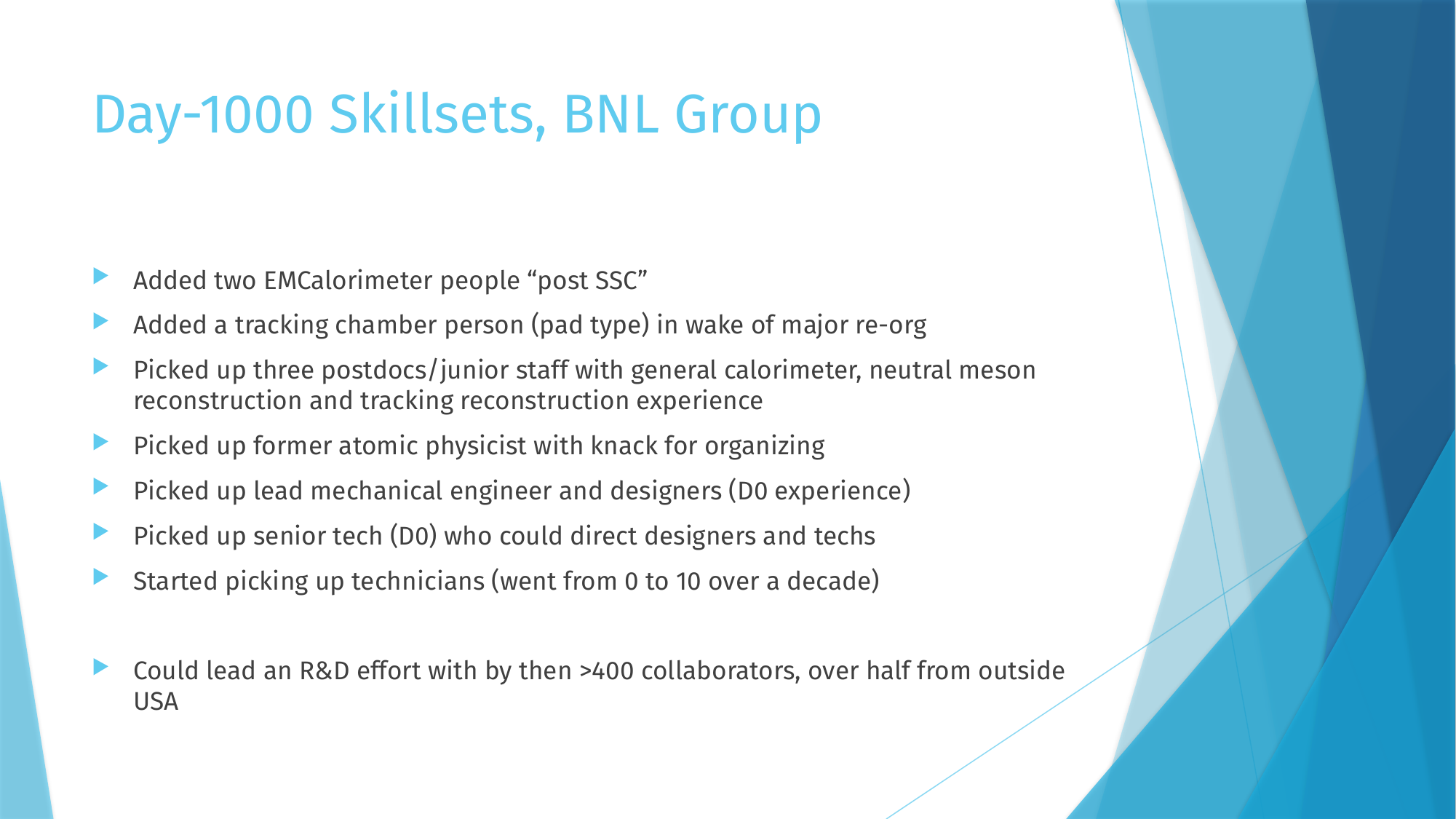

# Day-1000 Skillsets, BNL Group
Added two EMCalorimeter people “post SSC”
Added a tracking chamber person (pad type) in wake of major re-org
Picked up three postdocs/junior staff with general calorimeter, neutral meson reconstruction and tracking reconstruction experience
Picked up former atomic physicist with knack for organizing
Picked up lead mechanical engineer and designers (D0 experience)
Picked up senior tech (D0) who could direct designers and techs
Started picking up technicians (went from 0 to 10 over a decade)

Could lead an R&D effort with by then >400 collaborators, over half from outside USA